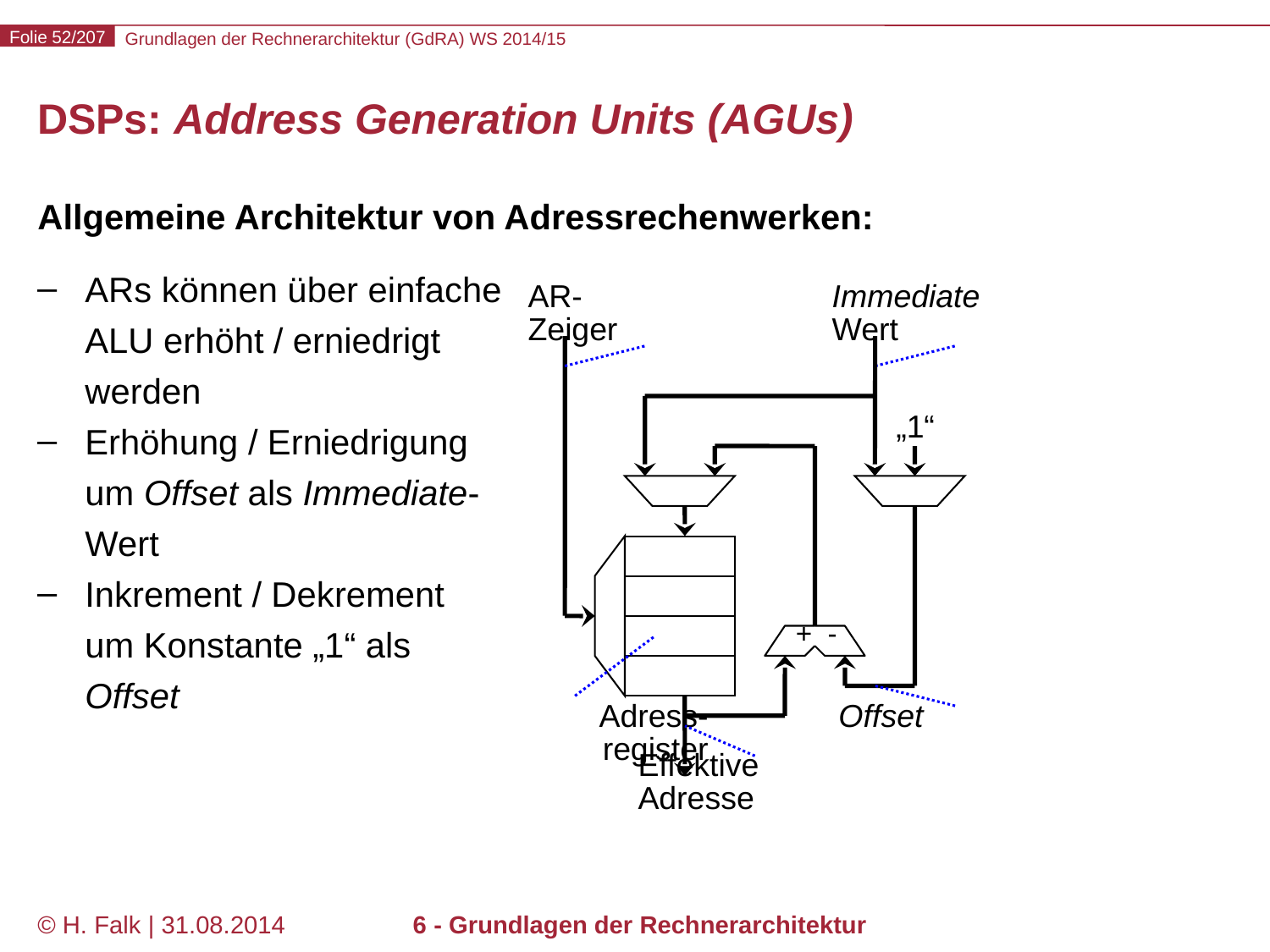

# DSPs: Address Generation Units (AGUs)
Allgemeine Architektur von Adressrechenwerken:
ARs können über einfache ALU erhöht / erniedrigt werden
Erhöhung / Erniedrigung um Offset als Immediate-Wert
Inkrement / Dekrement um Konstante „1“ als Offset
AR-
Zeiger

Immediate
Wert

Offset
„1“

+  -

Adress-
register

Effektive
Adresse
© H. Falk | 31.08.2014
6 - Grundlagen der Rechnerarchitektur